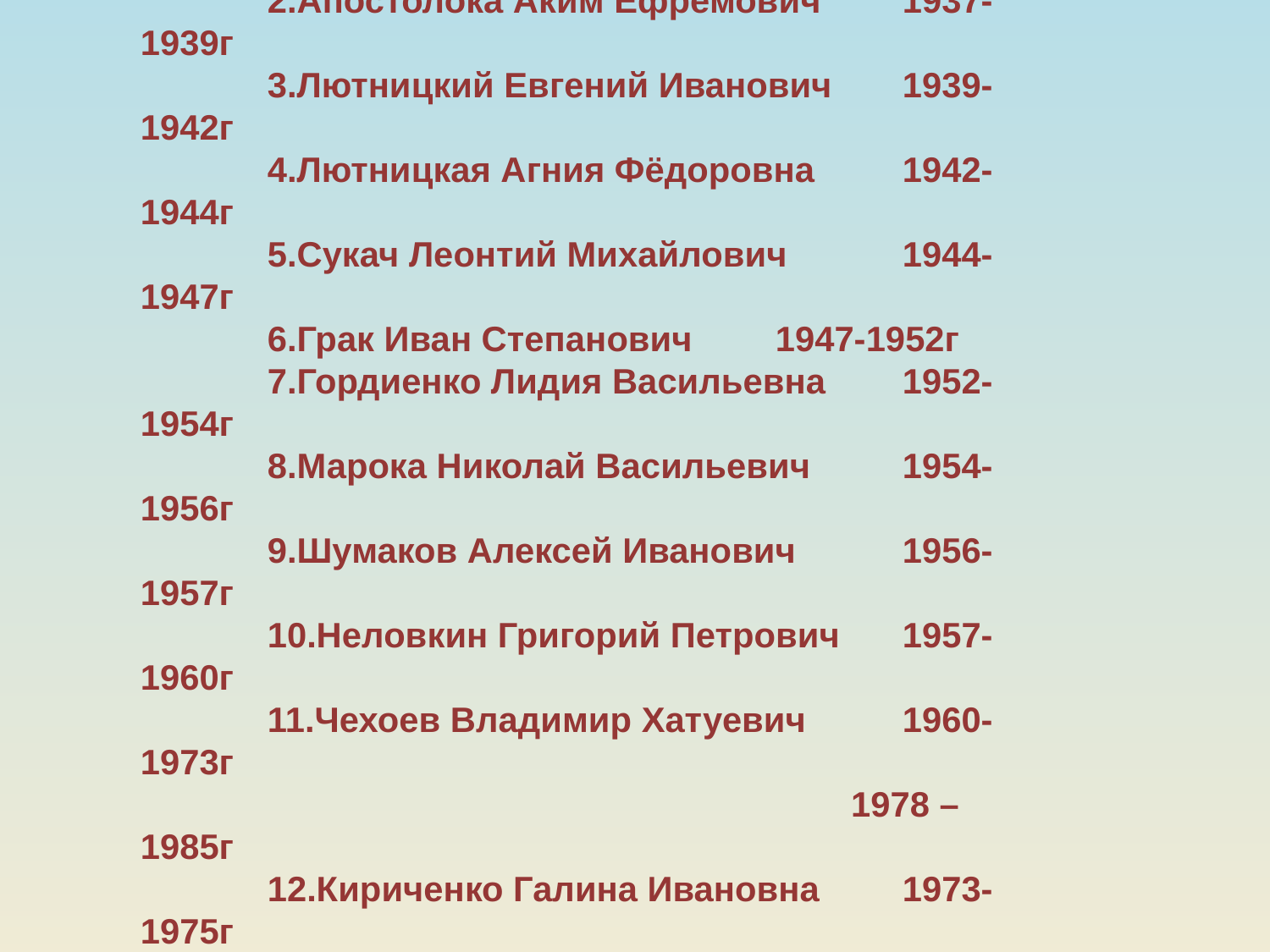

ДИРЕКТОРА  ШКОЛЫ
	1.Прихотько Пётр Петрович 	1934-1937г
	2.Апостолока Аким Ефремович 	1937-1939г
	3.Лютницкий Евгений Иванович 	1939-1942г
	4.Лютницкая Агния Фёдоровна 	1942-1944г
	5.Сукач Леонтий Михайлович 	1944-1947г
	6.Грак Иван Степанович 	1947-1952г
	7.Гордиенко Лидия Васильевна 	1952-1954г
	8.Марока Николай Васильевич 	1954-1956г
	9.Шумаков Алексей Иванович 	1956-1957г
	10.Неловкин Григорий Петрович 	1957-1960г
	11.Чехоев Владимир Хатуевич 	1960-1973г
                                                                         1978 –1985г
	12.Кириченко Галина Ивановна 	1973-1975г
13.Макогонова Надежда Петровна           1975-1978г
14. Чернышёва Надежда Григорьевна     1985-1995г
	15.Павлюкова Валентина Павловна         1995- 2010г